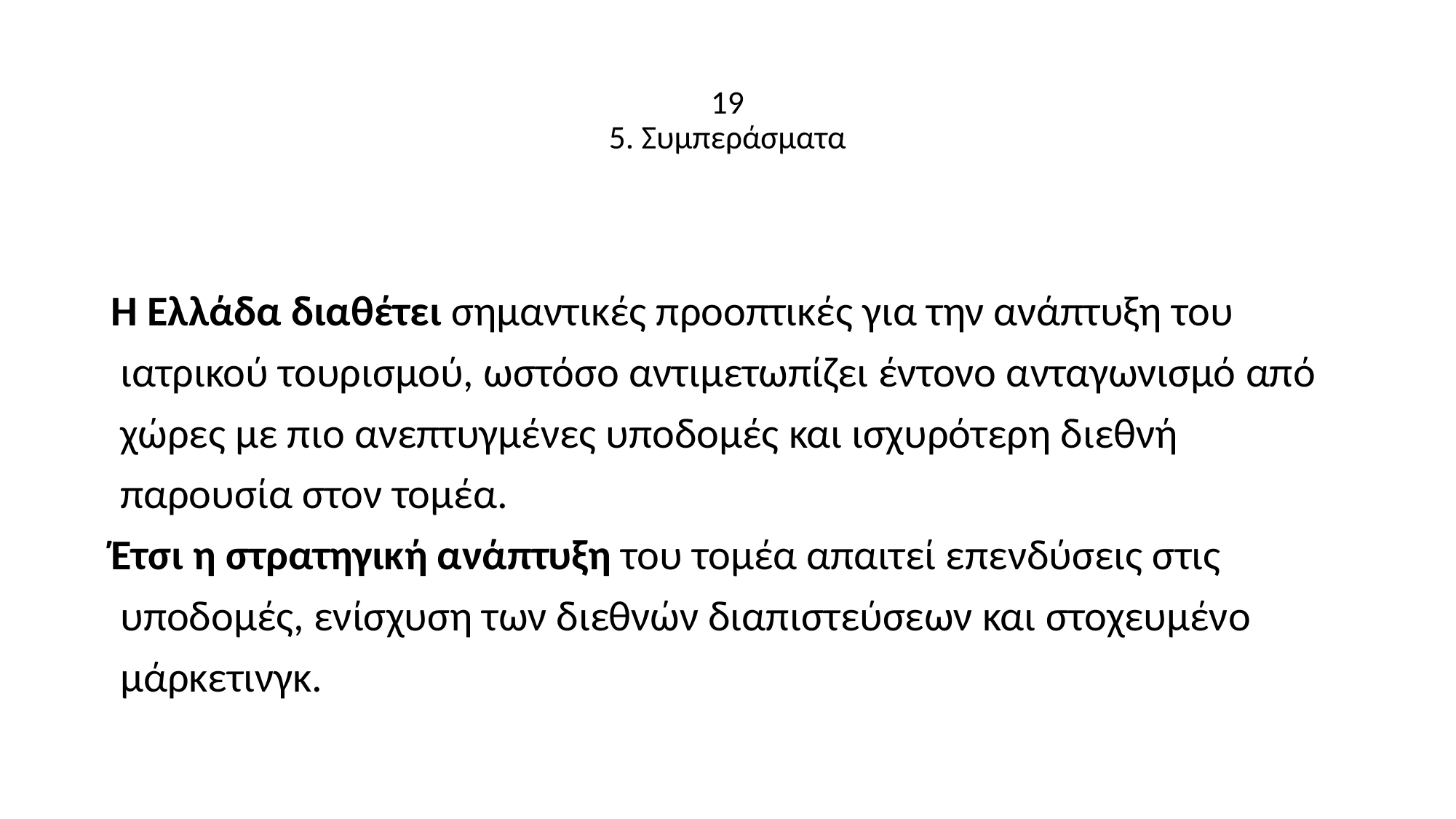

# 19 5. Συμπεράσματα

Η Ελλάδα διαθέτει σημαντικές προοπτικές για την ανάπτυξη του
 ιατρικού τουρισμού, ωστόσο αντιμετωπίζει έντονο ανταγωνισμό από
 χώρες με πιο ανεπτυγμένες υποδομές και ισχυρότερη διεθνή
 παρουσία στον τομέα.
Έτσι η στρατηγική ανάπτυξη του τομέα απαιτεί επενδύσεις στις
 υποδομές, ενίσχυση των διεθνών διαπιστεύσεων και στοχευμένο
 μάρκετινγκ.